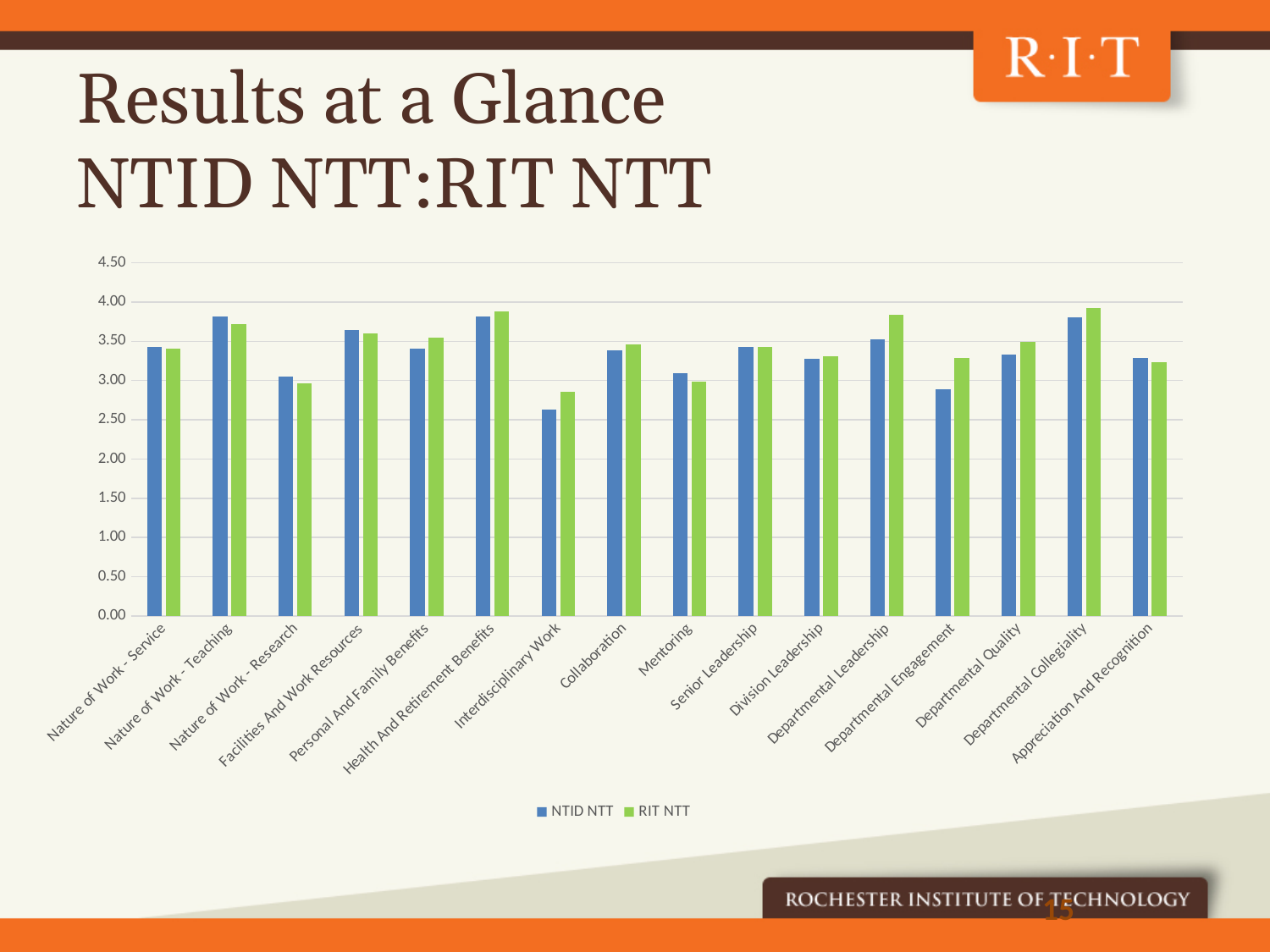

# Results at a Glance NTID NTT:RIT NTT

### Chart

| Category | NTID NTT | RIT NTT |
|---|---|---|
| Nature of Work - Service | 3.4239130434782608 | 3.41 |
| Nature of Work - Teaching | 3.815010351966874 | 3.72 |
| Nature of Work - Research | 3.0472922502334265 | 2.96 |
| Facilities And Work Resources | 3.641304347826087 | 3.6 |
| Personal And Family Benefits | 3.407453416149068 | 3.55 |
| Health And Retirement Benefits | 3.8188405797101455 | 3.88 |
| Interdisciplinary Work | 2.6298245614035087 | 2.86 |
| Collaboration | 3.386363636363636 | 3.46 |
| Mentoring | 3.095238095238095 | 2.99 |
| Senior Leadership | 3.424242424242425 | 3.43 |
| Division Leadership | 3.2727272727272725 | 3.31 |
| Departmental Leadership | 3.5217391304347827 | 3.84 |
| Departmental Engagement | 2.892339544513458 | 3.29 |
| Departmental Quality | 3.3305728088336783 | 3.49 |
| Departmental Collegiality | 3.8074534161490687 | 3.92 |
| Appreciation And Recognition | 3.287370600414078 | 3.23 |
15